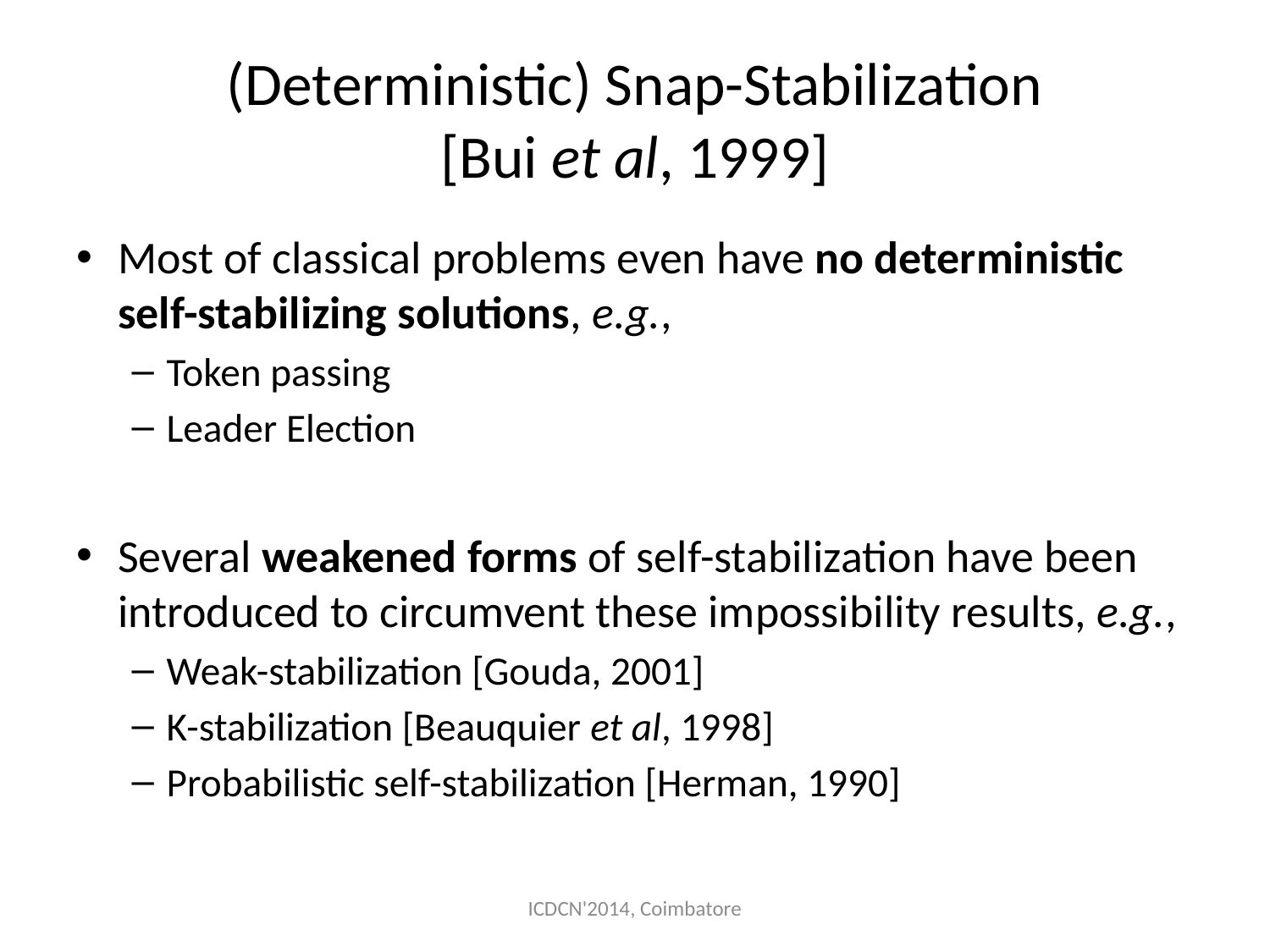

# (Deterministic) Snap-Stabilization [Bui et al, 1999]
Most of classical problems even have no deterministic self-stabilizing solutions, e.g.,
Token passing
Leader Election

Several weakened forms of self-stabilization have been introduced to circumvent these impossibility results, e.g.,
Weak-stabilization [Gouda, 2001]
K-stabilization [Beauquier et al, 1998]
Probabilistic self-stabilization [Herman, 1990]

ICDCN'2014, Coimbatore